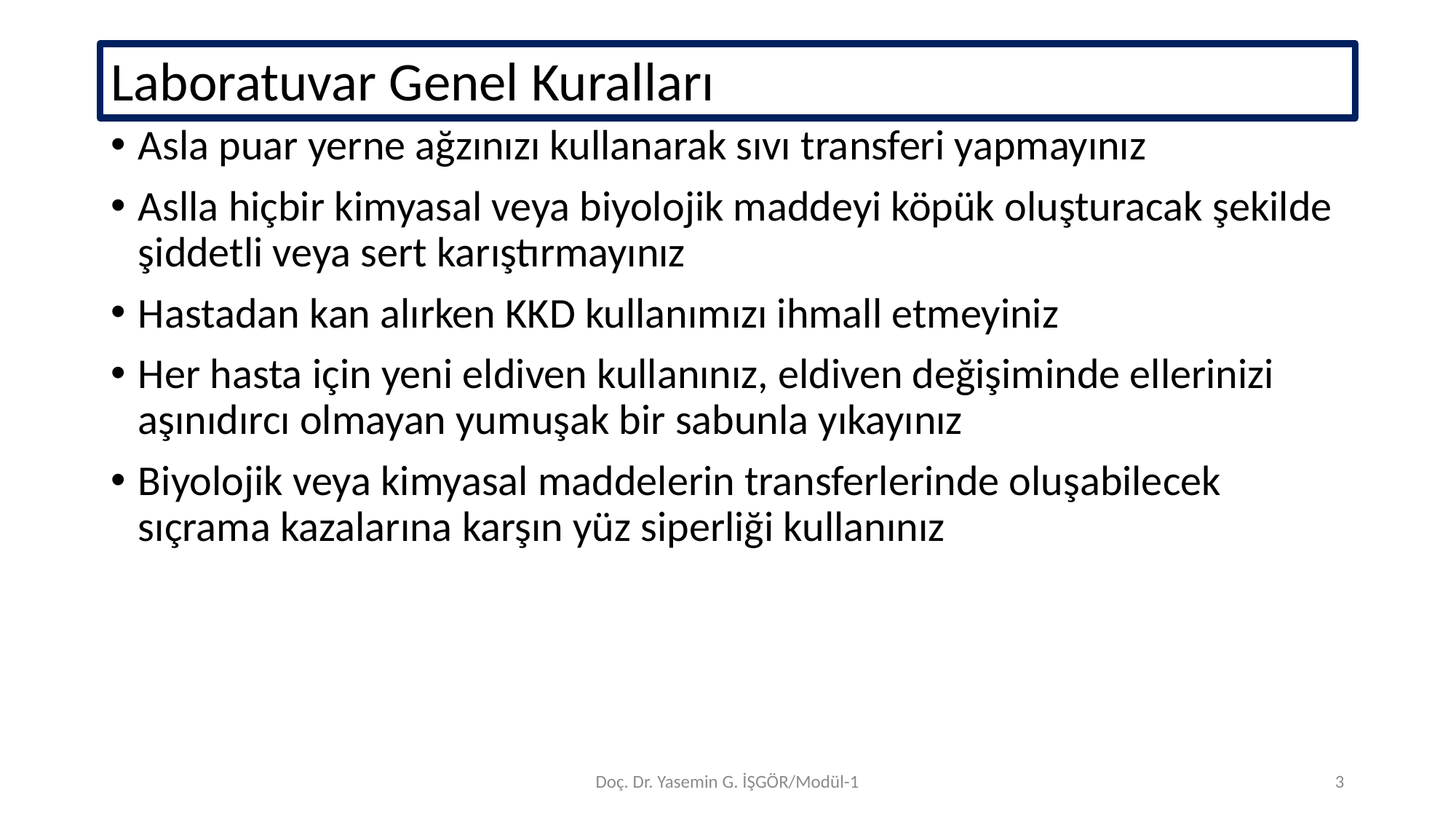

# Laboratuvar Genel Kuralları
Asla puar yerne ağzınızı kullanarak sıvı transferi yapmayınız
Aslla hiçbir kimyasal veya biyolojik maddeyi köpük oluşturacak şekilde şiddetli veya sert karıştırmayınız
Hastadan kan alırken KKD kullanımızı ihmall etmeyiniz
Her hasta için yeni eldiven kullanınız, eldiven değişiminde ellerinizi aşınıdırcı olmayan yumuşak bir sabunla yıkayınız
Biyolojik veya kimyasal maddelerin transferlerinde oluşabilecek sıçrama kazalarına karşın yüz siperliği kullanınız
Doç. Dr. Yasemin G. İŞGÖR/Modül-1
3